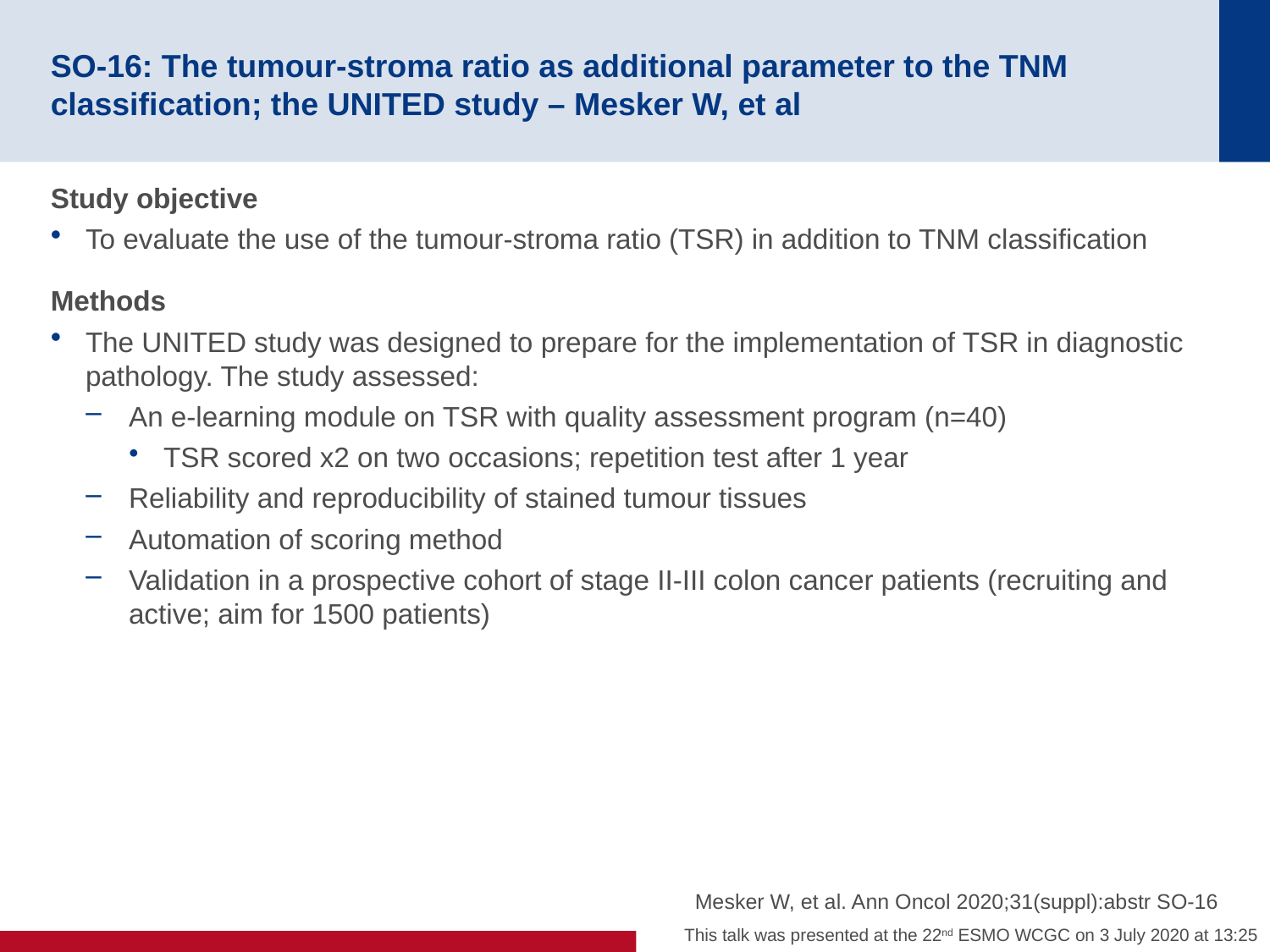

# SO-16: The tumour-stroma ratio as additional parameter to the TNM classification; the UNITED study – Mesker W, et al
Study objective
To evaluate the use of the tumour-stroma ratio (TSR) in addition to TNM classification
Methods
The UNITED study was designed to prepare for the implementation of TSR in diagnostic pathology. The study assessed:
An e-learning module on TSR with quality assessment program (n=40)
TSR scored x2 on two occasions; repetition test after 1 year
Reliability and reproducibility of stained tumour tissues
Automation of scoring method
Validation in a prospective cohort of stage II-III colon cancer patients (recruiting and active; aim for 1500 patients)

Mesker W, et al. Ann Oncol 2020;31(suppl):abstr SO-16
This talk was presented at the 22nd ESMO WCGC on 3 July 2020 at 13:25